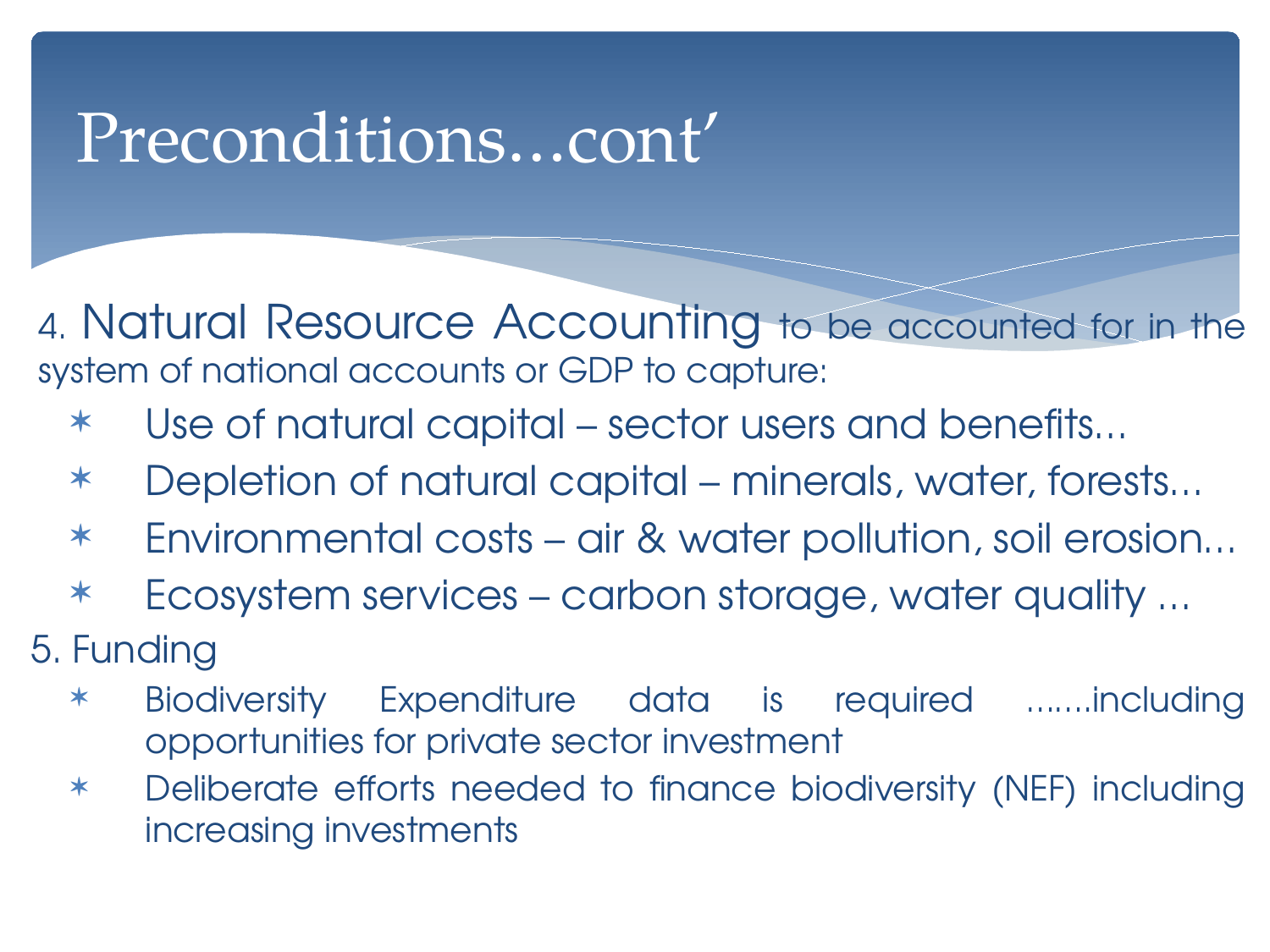

# Preconditions…cont’
4. Natural Resource Accounting to be accounted for in the system of national accounts or GDP to capture:
Use of natural capital – sector users and benefits…
Depletion of natural capital – minerals, water, forests…
Environmental costs – air & water pollution, soil erosion…
Ecosystem services – carbon storage, water quality …
5. Funding
Biodiversity Expenditure data is required …….including opportunities for private sector investment
Deliberate efforts needed to finance biodiversity (NEF) including increasing investments